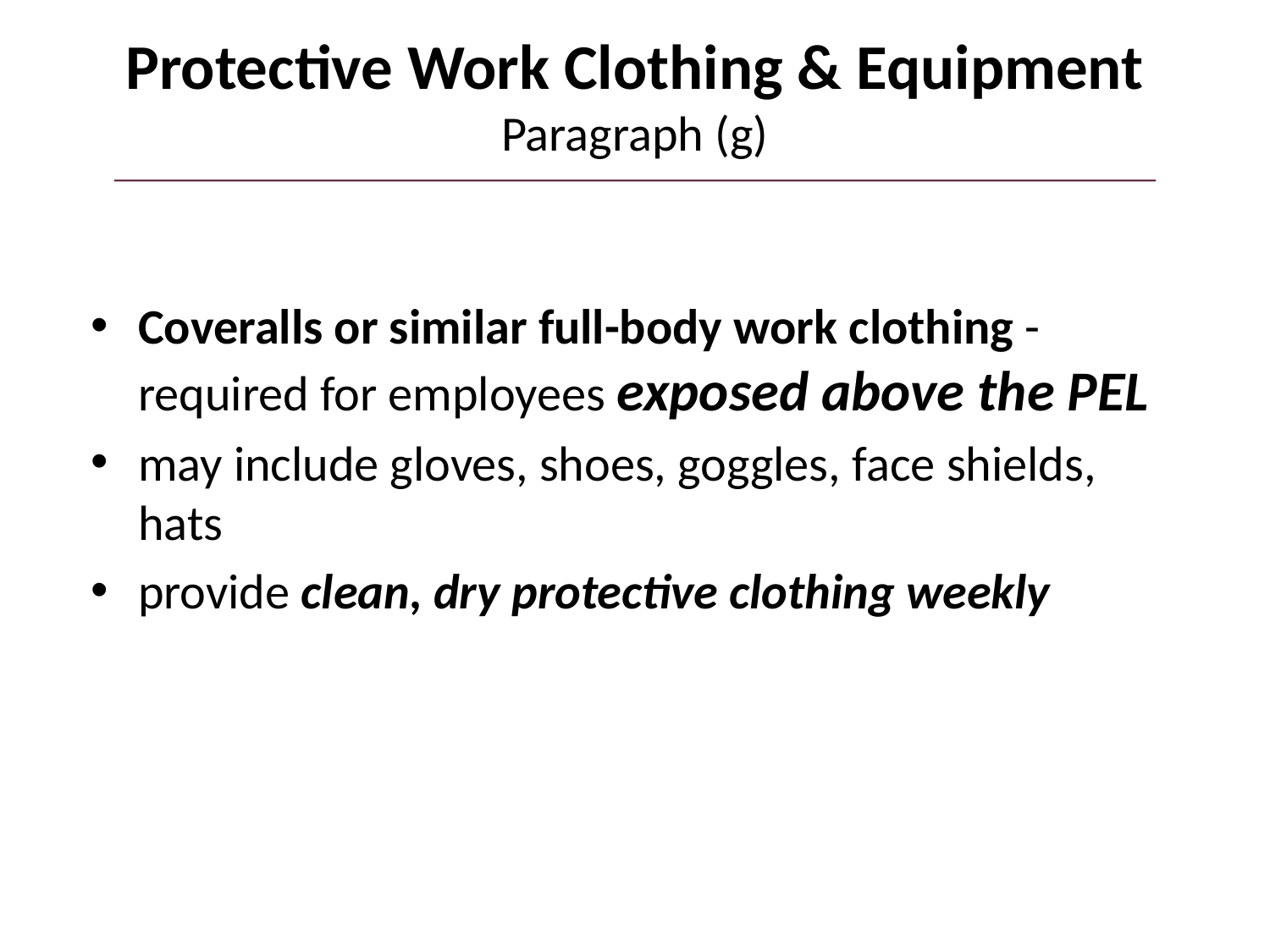

# Protective Work Clothing & Equipment Paragraph (g)

Coveralls or similar full-body work clothing - required for employees exposed above the PEL
may include gloves, shoes, goggles, face shields, hats
provide clean, dry protective clothing weekly